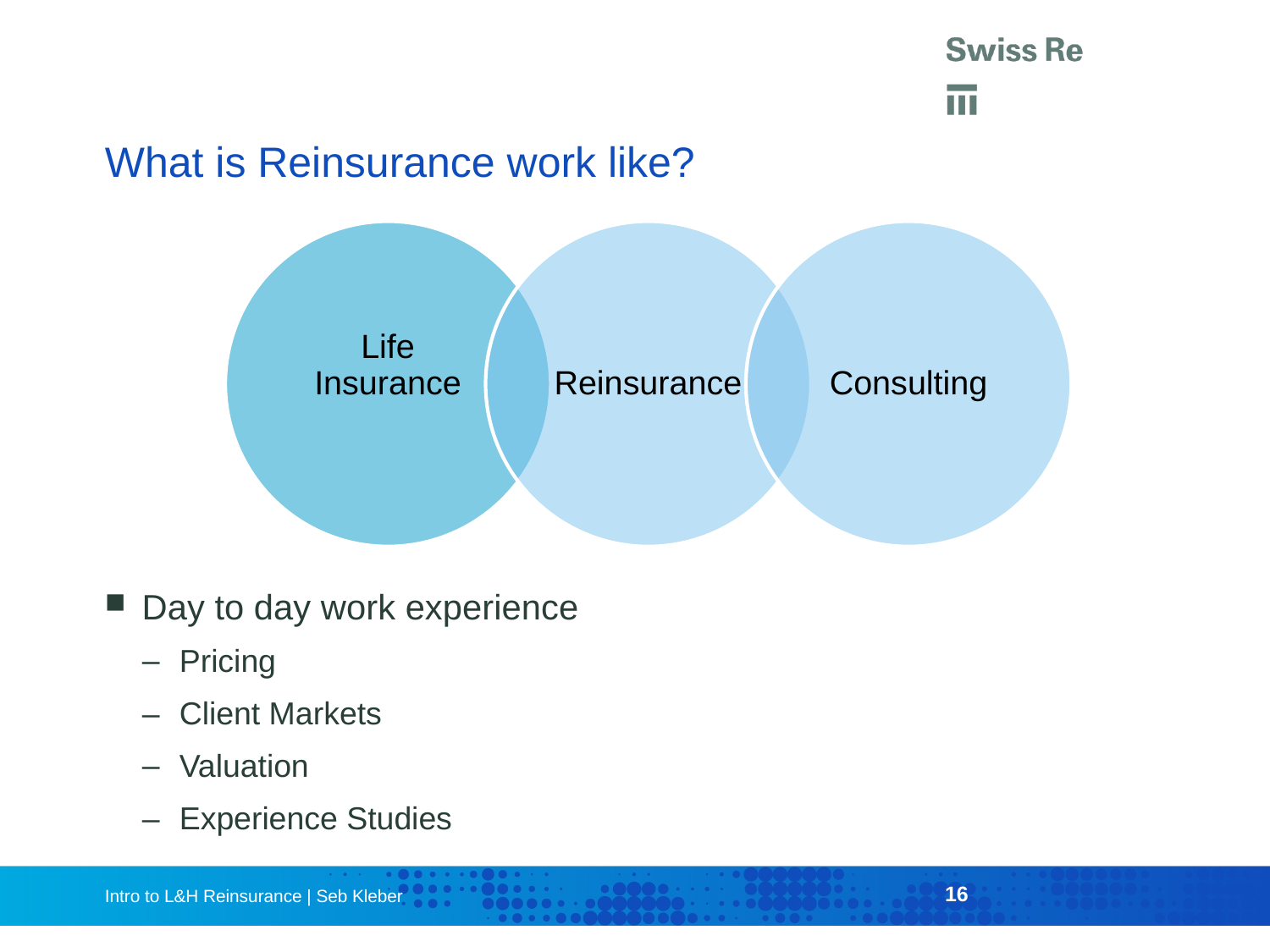

# What is Reinsurance work like?
Life Insurance
Reinsurance
Consulting

Day to day work experience
Pricing
Client Markets
Valuation
Experience Studies

16